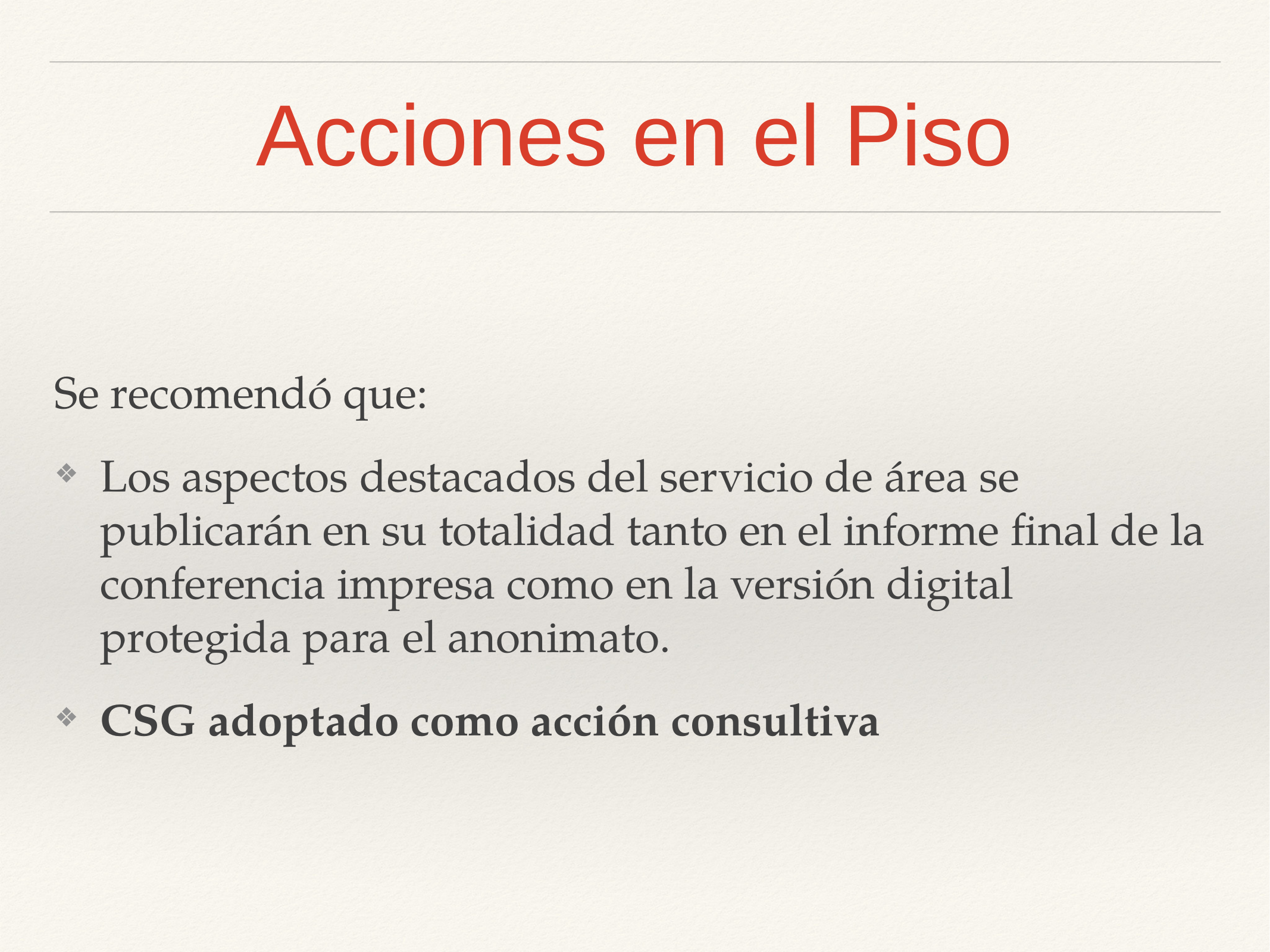

# Acciones en el Piso
Se recomendó que:
Los aspectos destacados del servicio de área se publicarán en su totalidad tanto en el informe final de la conferencia impresa como en la versión digital protegida para el anonimato.
CSG adoptado como acción consultiva